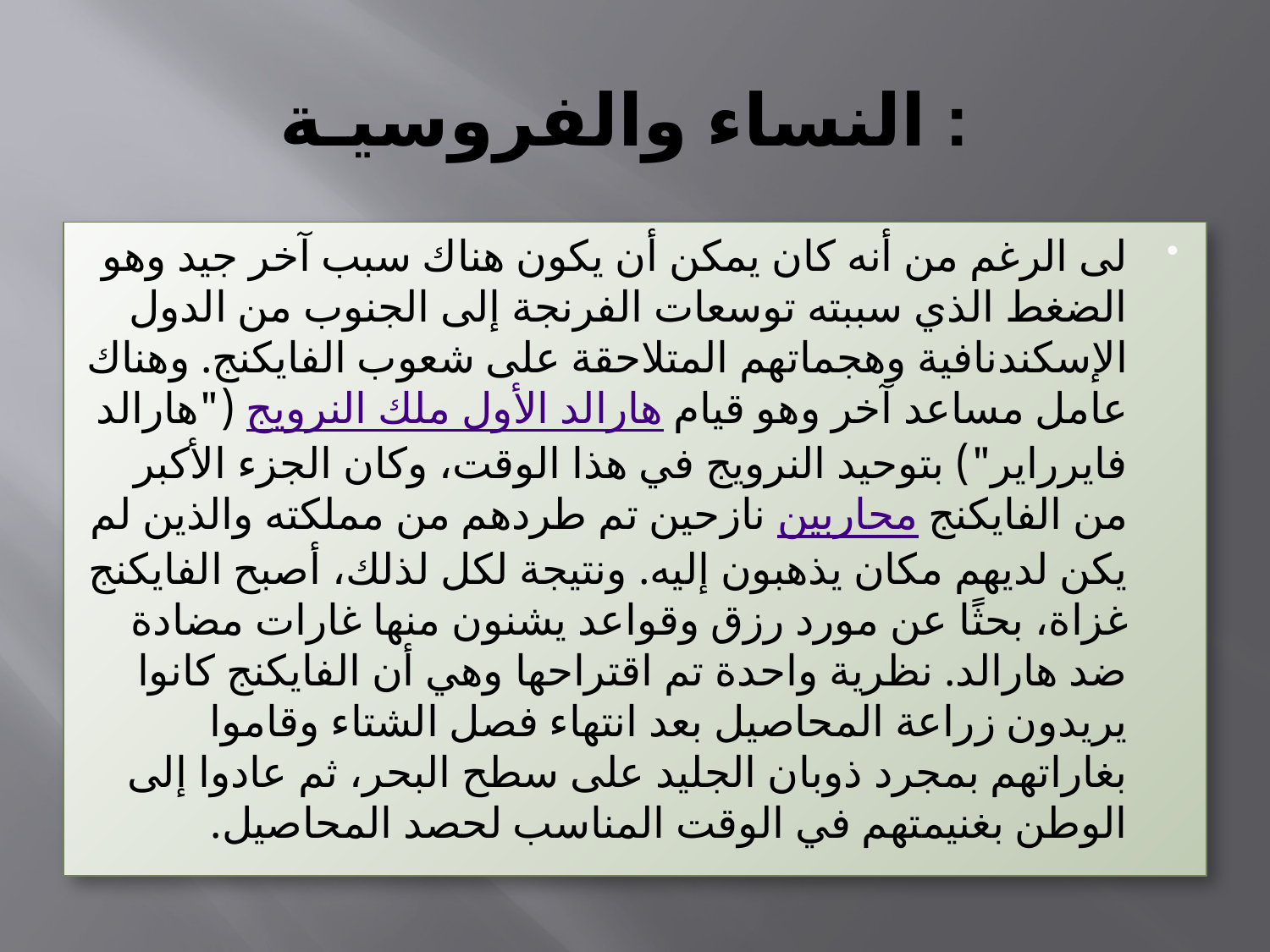

# النساء والفروسيـة :
لى الرغم من أنه كان يمكن أن يكون هناك سبب آخر جيد وهو الضغط الذي سببته توسعات الفرنجة إلى الجنوب من الدول الإسكندنافية وهجماتهم المتلاحقة على شعوب الفايكنج. وهناك عامل مساعد آخر وهو قيام هارالد الأول ملك النرويج ("هارالد فايرراير") بتوحيد النرويج في هذا الوقت، وكان الجزء الأكبر من الفايكنج محاربين نازحين تم طردهم من مملكته والذين لم يكن لديهم مكان يذهبون إليه. ونتيجة لكل لذلك، أصبح الفايكنج غزاة، بحثًا عن مورد رزق وقواعد يشنون منها غارات مضادة ضد هارالد. نظرية واحدة تم اقتراحها وهي أن الفايكنج كانوا يريدون زراعة المحاصيل بعد انتهاء فصل الشتاء وقاموا بغاراتهم بمجرد ذوبان الجليد على سطح البحر، ثم عادوا إلى الوطن بغنيمتهم في الوقت المناسب لحصد المحاصيل.